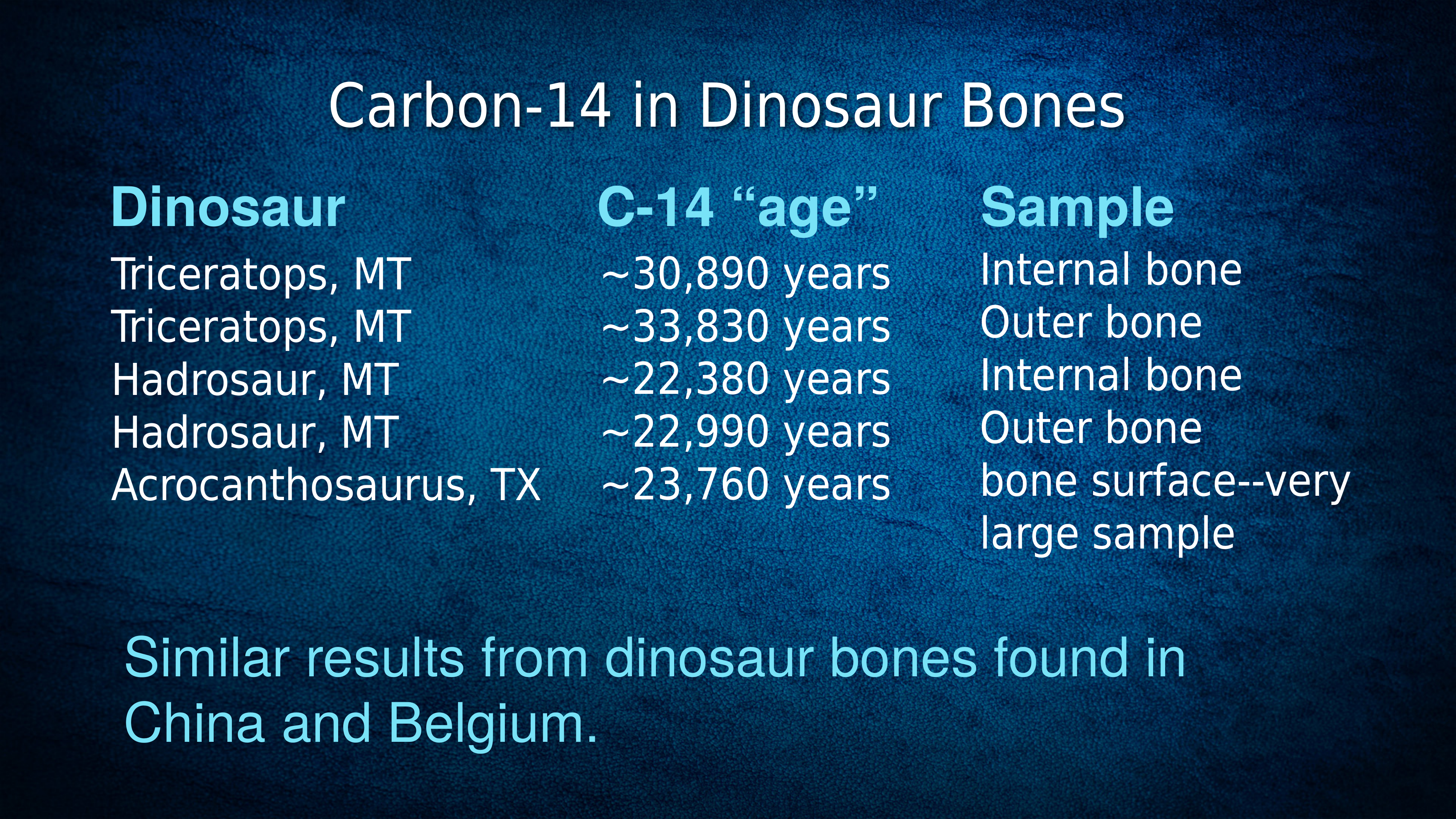

Carbon-14 in Dinosaur Bones
Dinosaur
C-14 “age”
Sample
Internal bone
Outer bone
Internal bone
Outer bone
bone surface--very large sample
~30,890 years
~33,830 years
~22,380 years
~22,990 years
~23,760 years
Triceratops, MT
Triceratops, MT
Hadrosaur, MT
Hadrosaur, MT
Acrocanthosaurus, TX
Similar results from dinosaur bones found in China and Belgium.